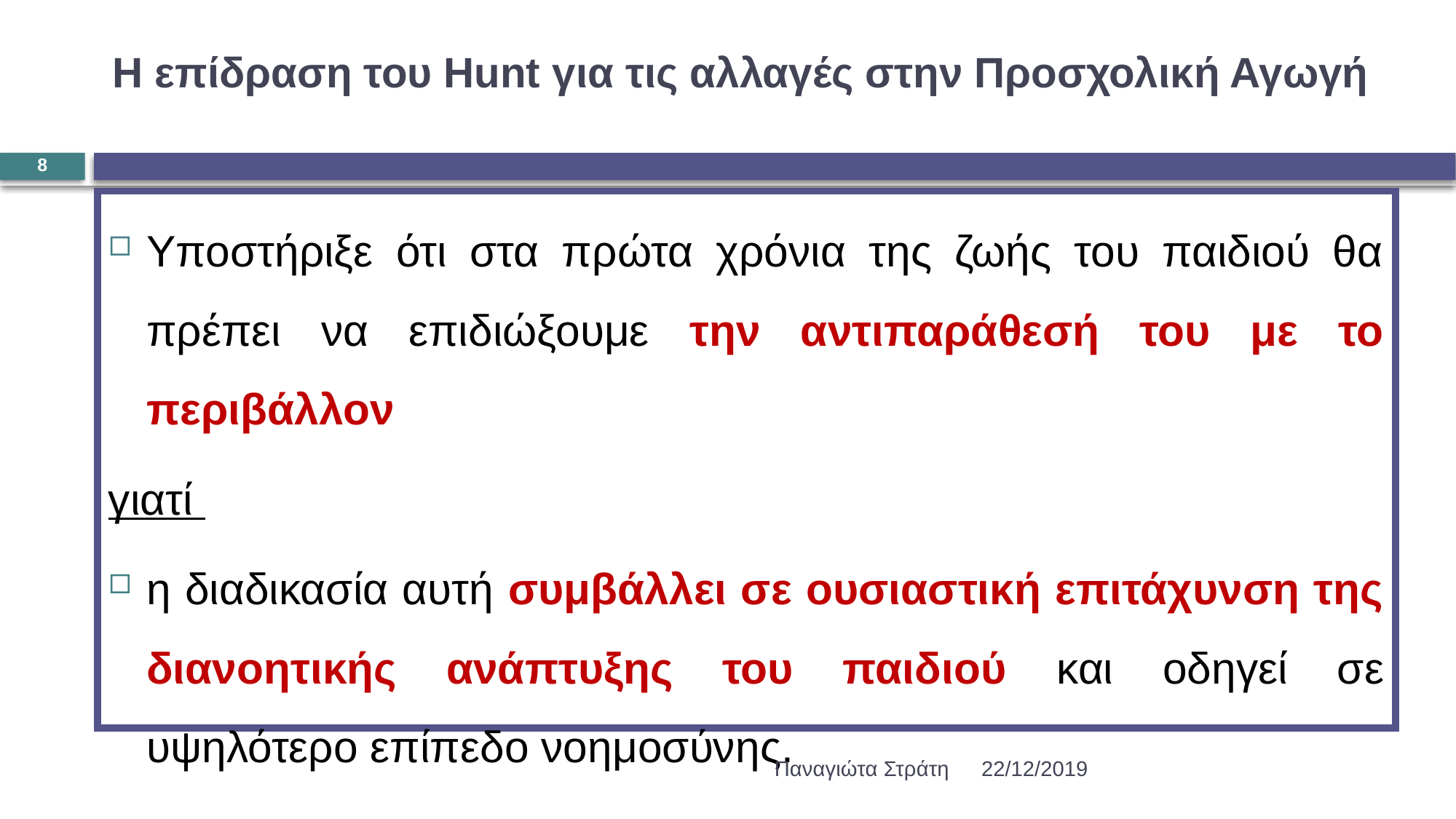

# Η επίδραση του Hunt για τις αλλαγές στην Προσχολική Αγωγή
8
Υποστήριξε ότι στα πρώτα χρόνια της ζωής του παιδιού θα πρέπει να επιδιώξουμε την αντιπαράθεσή του με το περιβάλλον
γιατί
η διαδικασία αυτή συμβάλλει σε ουσιαστική επιτάχυνση της διανοητικής ανάπτυξης του παιδιού και οδηγεί σε υψηλότερο επίπεδο νοημοσύνης.

Παναγιώτα Στράτη
22/12/2019